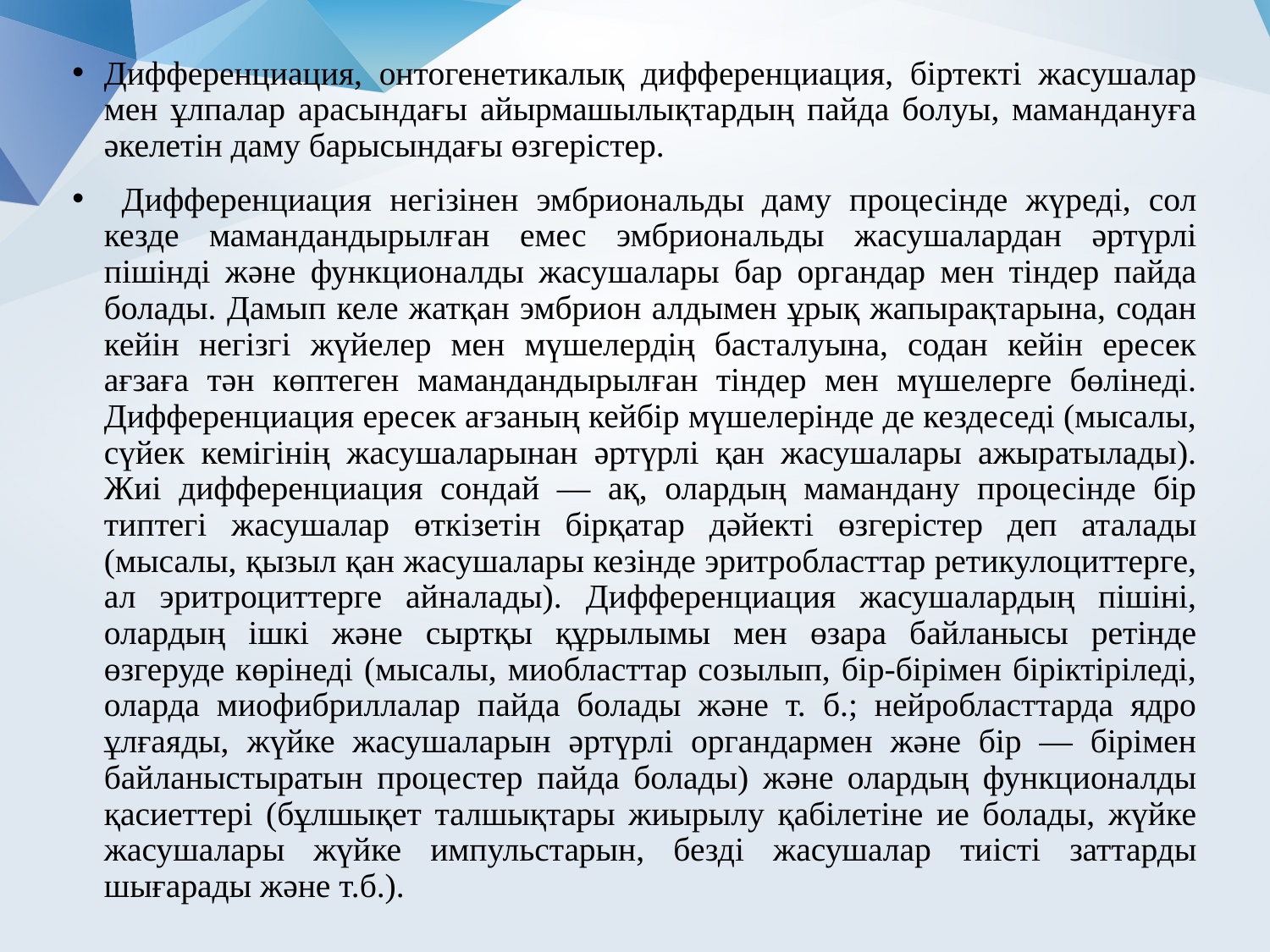

Дифференциация, онтогенетикалық дифференциация, біртекті жасушалар мен ұлпалар арасындағы айырмашылықтардың пайда болуы, мамандануға әкелетін даму барысындағы өзгерістер.
 Дифференциация негізінен эмбриональды даму процесінде жүреді, сол кезде мамандандырылған емес эмбриональды жасушалардан әртүрлі пішінді және функционалды жасушалары бар органдар мен тіндер пайда болады. Дамып келе жатқан эмбрион алдымен ұрық жапырақтарына, содан кейін негізгі жүйелер мен мүшелердің басталуына, содан кейін ересек ағзаға тән көптеген мамандандырылған тіндер мен мүшелерге бөлінеді. Дифференциация ересек ағзаның кейбір мүшелерінде де кездеседі (мысалы, сүйек кемігінің жасушаларынан әртүрлі қан жасушалары ажыратылады). Жиі дифференциация сондай — ақ, олардың мамандану процесінде бір типтегі жасушалар өткізетін бірқатар дәйекті өзгерістер деп аталады (мысалы, қызыл қан жасушалары кезінде эритробласттар ретикулоциттерге, ал эритроциттерге айналады). Дифференциация жасушалардың пішіні, олардың ішкі және сыртқы құрылымы мен өзара байланысы ретінде өзгеруде көрінеді (мысалы, миобласттар созылып, бір-бірімен біріктіріледі, оларда миофибриллалар пайда болады және т. б.; нейробласттарда ядро ұлғаяды, жүйке жасушаларын әртүрлі органдармен және бір — бірімен байланыстыратын процестер пайда болады) және олардың функционалды қасиеттері (бұлшықет талшықтары жиырылу қабілетіне ие болады, жүйке жасушалары жүйке импульстарын, безді жасушалар тиісті заттарды шығарады және т.б.).